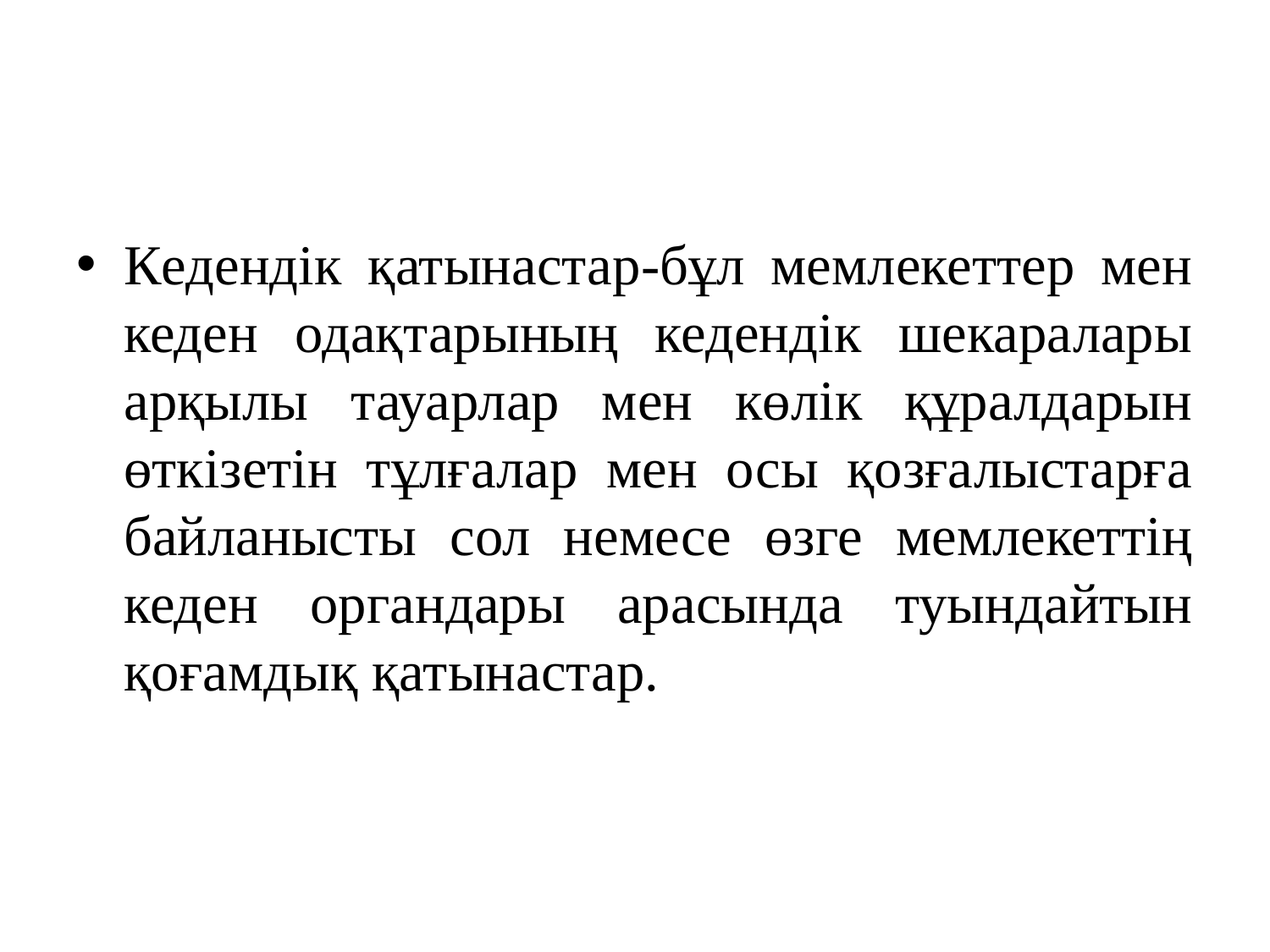

#
Кедендік қатынастар-бұл мемлекеттер мен кеден одақтарының кедендік шекаралары арқылы тауарлар мен көлік құралдарын өткізетін тұлғалар мен осы қозғалыстарға байланысты сол немесе өзге мемлекеттің кеден органдары арасында туындайтын қоғамдық қатынастар.